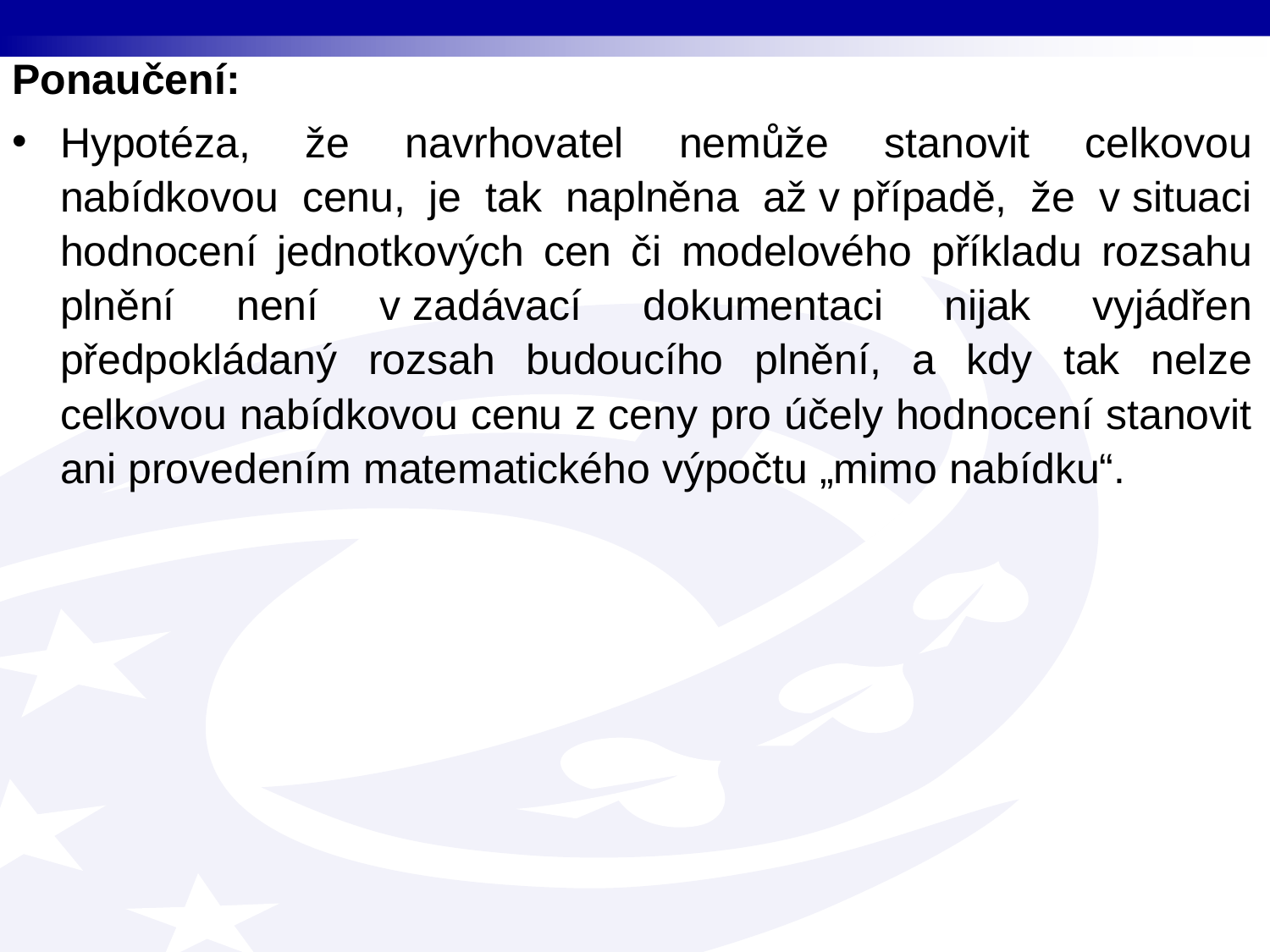

Ponaučení:
Hypotéza, že navrhovatel nemůže stanovit celkovou nabídkovou cenu, je tak naplněna až v případě, že v situaci hodnocení jednotkových cen či modelového příkladu rozsahu plnění není v zadávací dokumentaci nijak vyjádřen předpokládaný rozsah budoucího plnění, a kdy tak nelze celkovou nabídkovou cenu z ceny pro účely hodnocení stanovit ani provedením matematického výpočtu „mimo nabídku“.